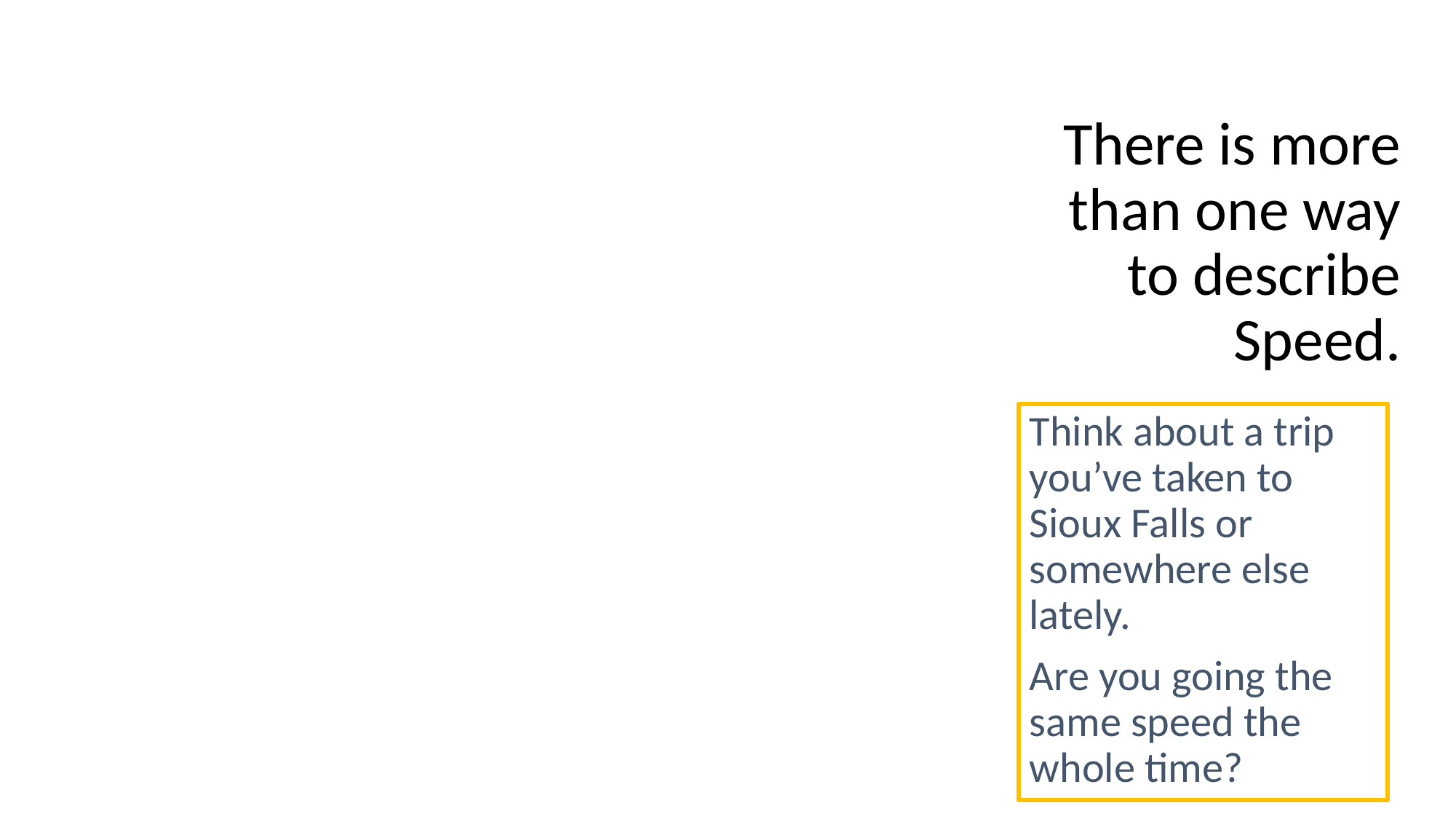

# There is more than one way to describe Speed.

Think about a trip you’ve taken to Sioux Falls or somewhere else lately.
Are you going the same speed the whole time?